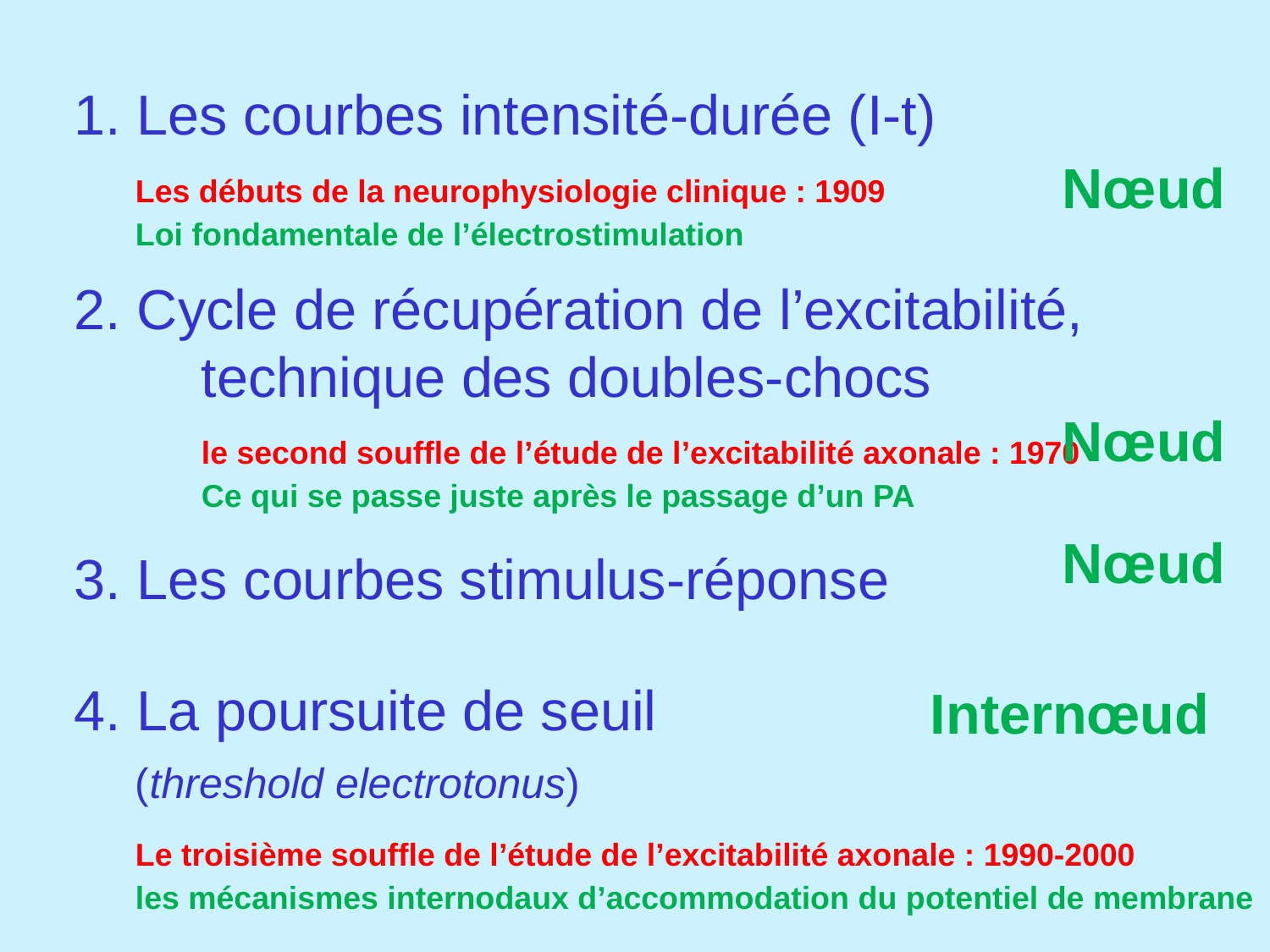

1. Les courbes intensité-durée (I-t)
	Les débuts de la neurophysiologie clinique : 1909
	Loi fondamentale de l’électrostimulation

Nœud
2. Cycle de récupération de l’excitabilité,
	technique des doubles-chocs
	le second souffle de l’étude de l’excitabilité axonale : 1970
	Ce qui se passe juste après le passage d’un PA

Nœud
Nœud
3. Les courbes stimulus-réponse

Internœud
4. La poursuite de seuil
	(threshold electrotonus)
	Le troisième souffle de l’étude de l’excitabilité axonale : 1990-2000
	les mécanismes internodaux d’accommodation du potentiel de membrane